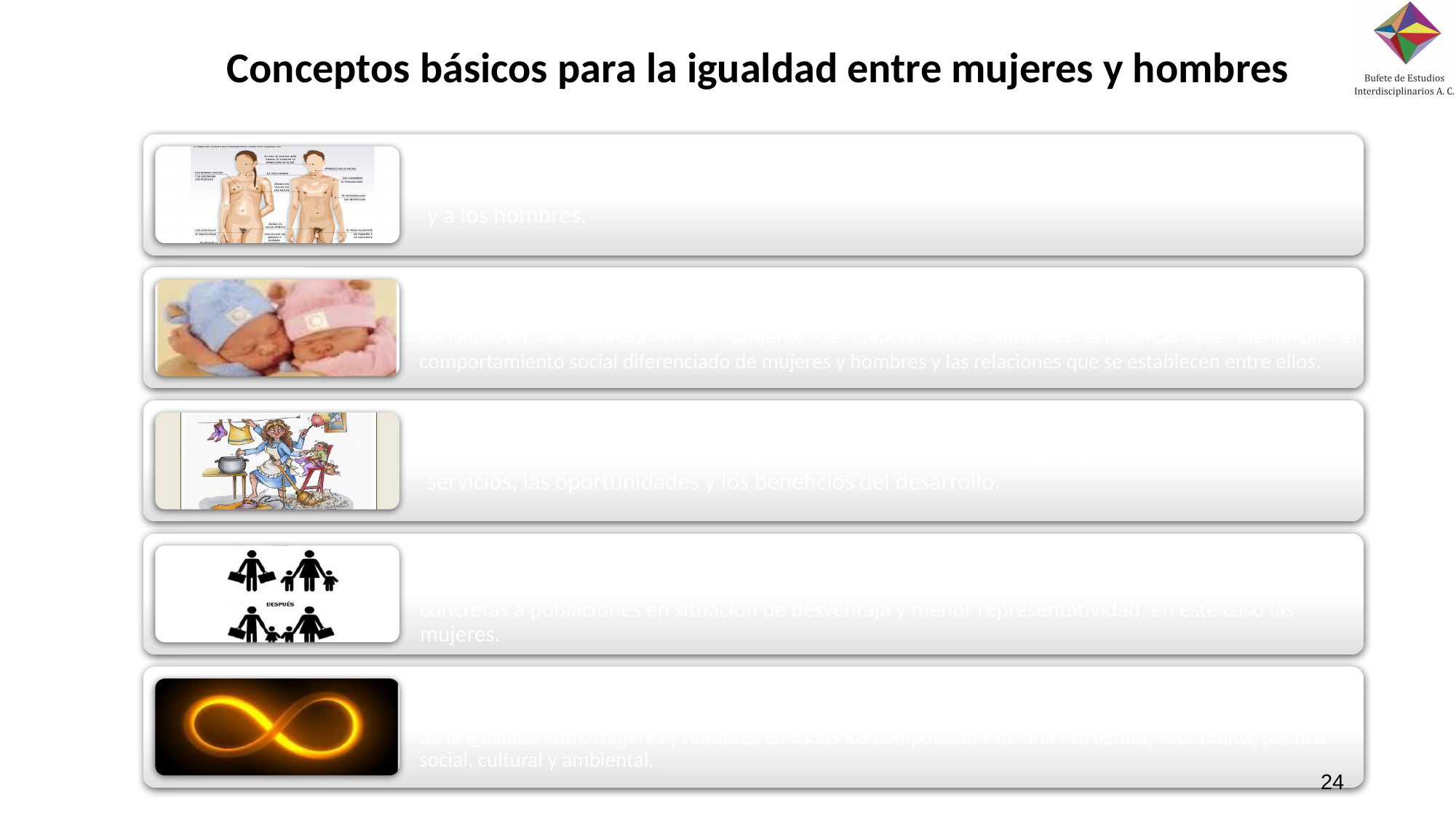

# Conceptos básicos para la igualdad entre mujeres y hombres

Sexo
Las diferencias y características biológicas, anatómicas y fisiológicas que definen a las mujeres y a los hombres.

Género (no es equivalente a mujer)
Construcción social de las diferencias sexuales en un momento y lugar histórico, aprendidas a partir de la socialización. Se expresa en un conjunto de características culturales específicas que identifican el comportamiento social diferenciado de mujeres y hombres y las relaciones que se establecen entre ellos.

Brechas de género
Diferenciales en el acceso, participación y control de hombres y mujeres sobre los recursos, los servicios, las oportunidades y los beneficios del desarrollo.

Acciones afirmativas
Medidas específicas de carácter temporal que se ponen en marcha para proporcionar ventajas concretas a poblaciones en situación de desventaja y menor representatividad, en este caso las mujeres.

Transversalidad
Estrategia instrumental para la igualdad de género que convoca a la incorporación sistemática de la temática de la igualdad entre mujeres y hombres en todos los componentes de una estructura, económica, política social, cultural y ambiental.

24